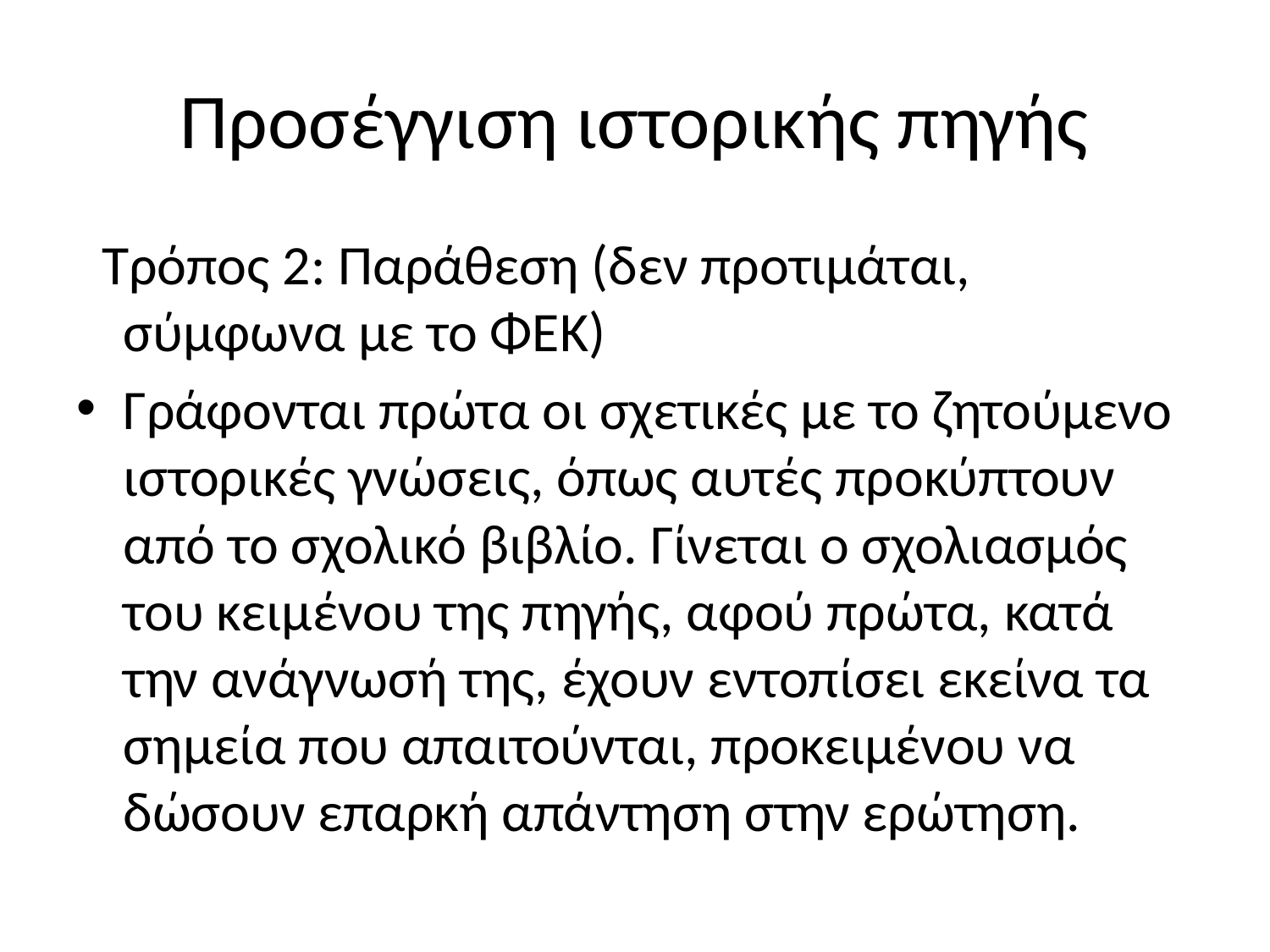

# Προσέγγιση ιστορικής πηγής
  Τρόπος 2: Παράθεση (δεν προτιμάται, σύμφωνα με το ΦΕΚ)
Γράφονται πρώτα οι σχετικές με το ζητούμενο ιστορικές γνώσεις, όπως αυτές προκύπτουν από το σχολικό βιβλίο. Γίνεται ο σχολιασμός του κειμένου της πηγής, αφού πρώτα, κατά την ανάγνωσή της, έχουν εντοπίσει εκείνα τα σημεία που απαιτούνται, προκειμένου να δώσουν επαρκή απάντηση στην ερώτηση.